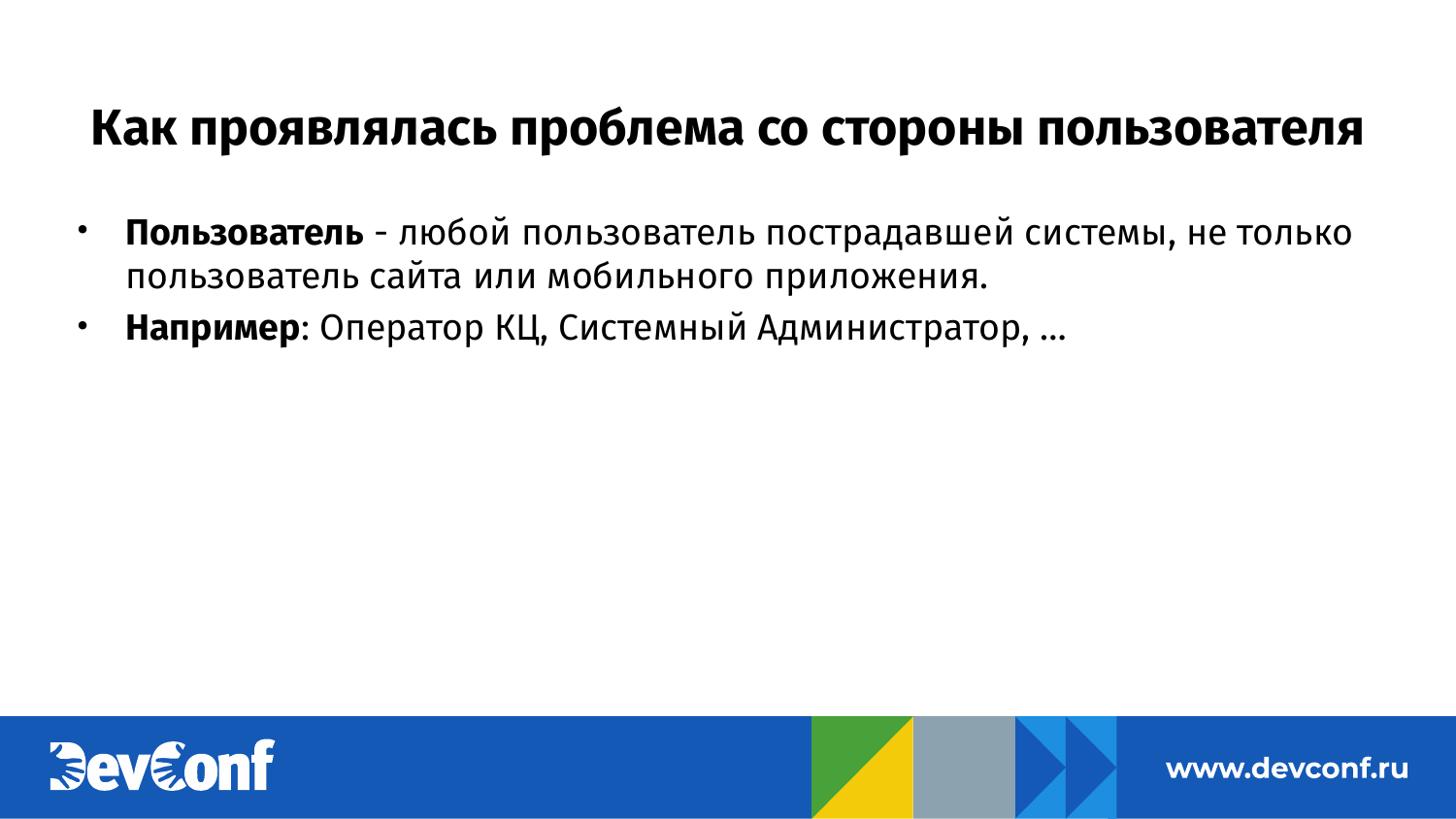

# Как проявлялась проблема со стороны пользователя
Пользователь - любой пользователь пострадавшей системы, не только пользователь сайта или мобильного приложения.
Например: Оператор КЦ, Системный Администратор, …